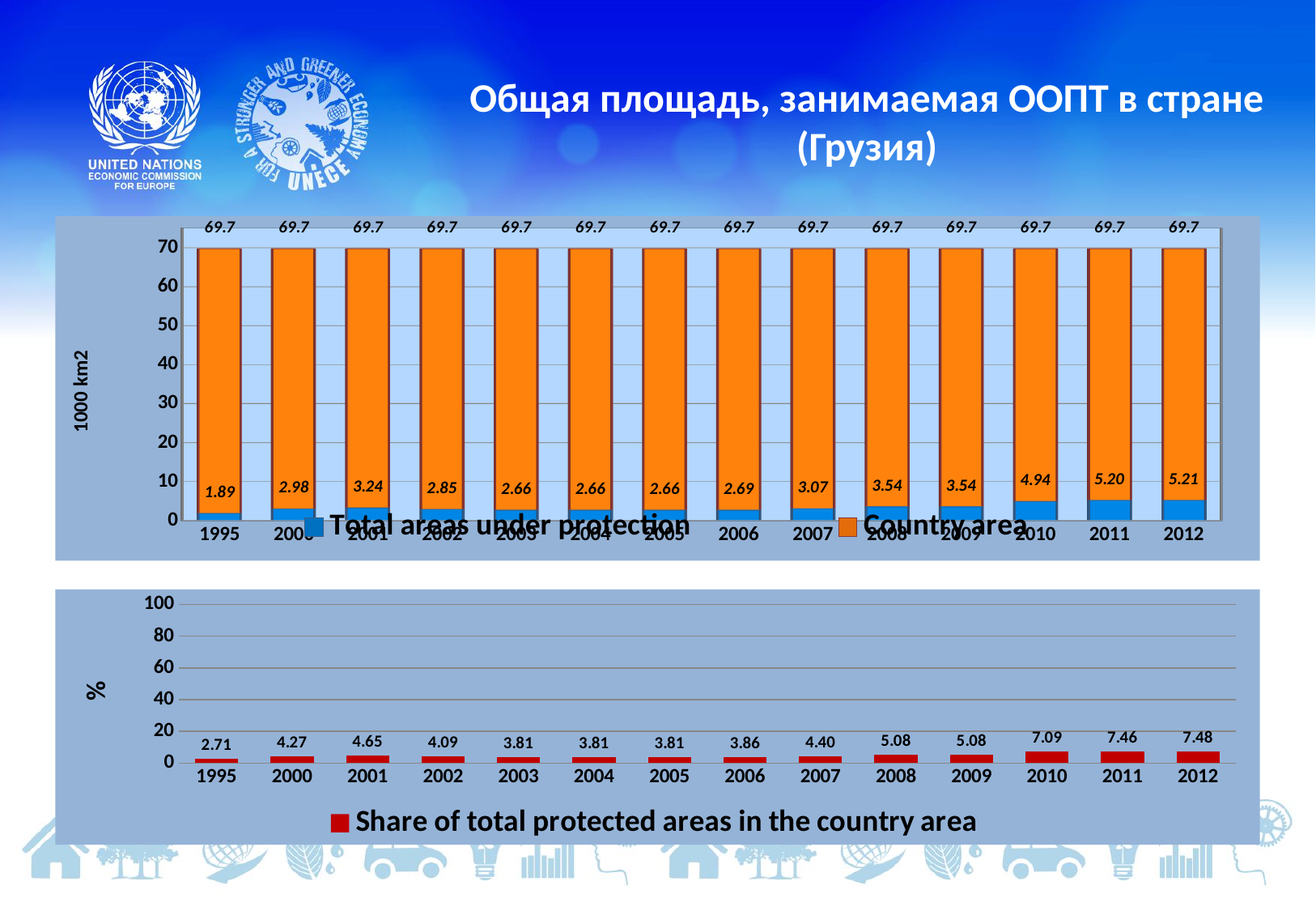

# Общая площадь, занимаемая ООПТ в стране (Грузия)

[unsupported chart]

### Chart

| Category | Share of total protected areas in the country area  |
|---|---|
| 1995 | 2.709268292682927 |
| 2000 | 4.270545193687231 |
| 2001 | 4.647202295552367 |
| 2002 | 4.094691535150646 |
| 2003 | 3.8142611190817783 |
| 2004 | 3.8142611190817783 |
| 2005 | 3.8142611190817783 |
| 2006 | 3.860028694404591 |
| 2007 | 4.403543758967001 |
| 2008 | 5.084921090387374 |
| 2009 | 5.084921090387374 |
| 2010 | 7.0902008608321365 |
| 2011 | 7.464461979913917 |
| 2012 | 7.476527977044476 |